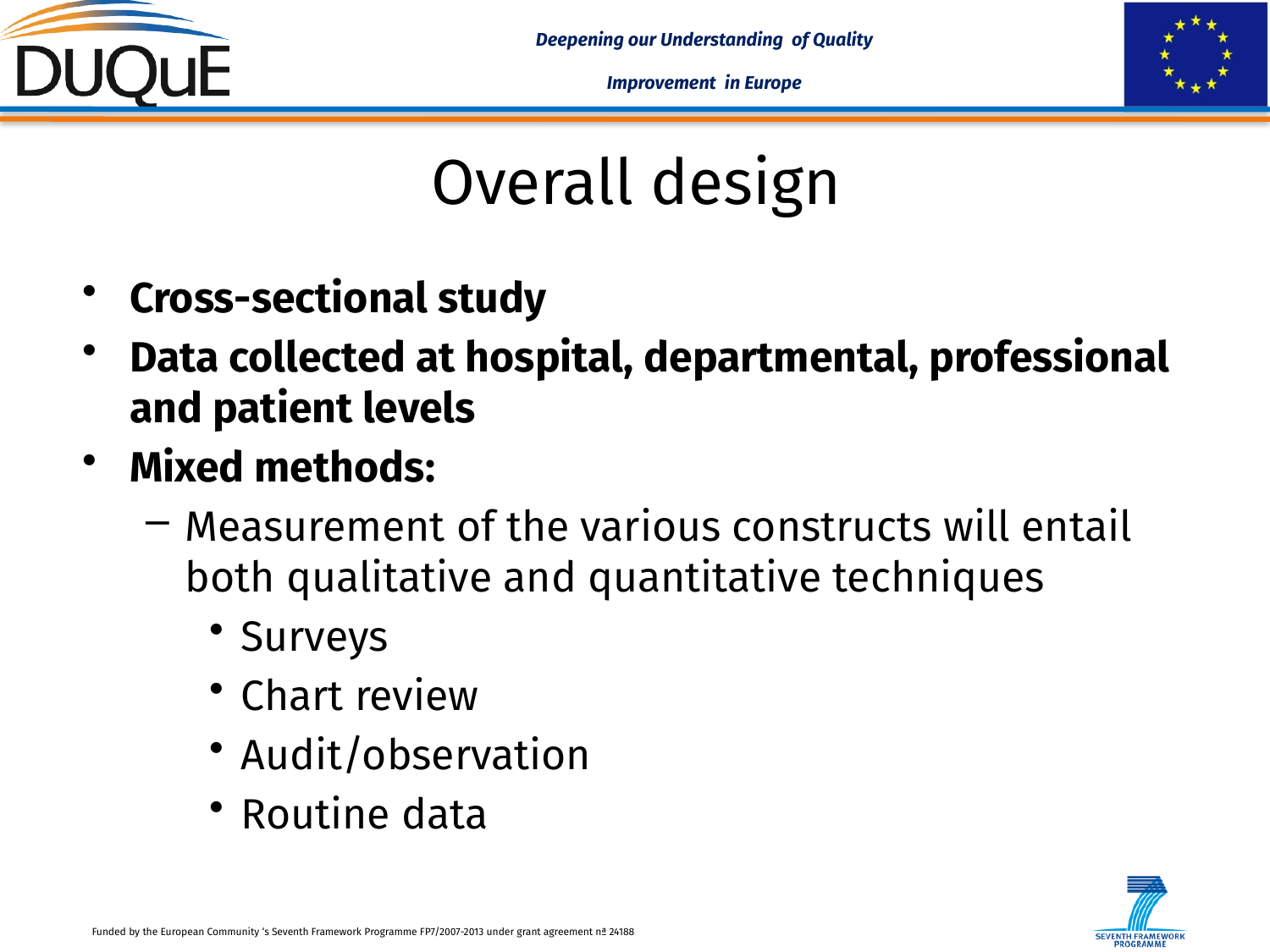

# Overall design
Cross-sectional study
Data collected at hospital, departmental, professional and patient levels
Mixed methods:
Measurement of the various constructs will entail both qualitative and quantitative techniques
Surveys
Chart review
Audit/observation
Routine data